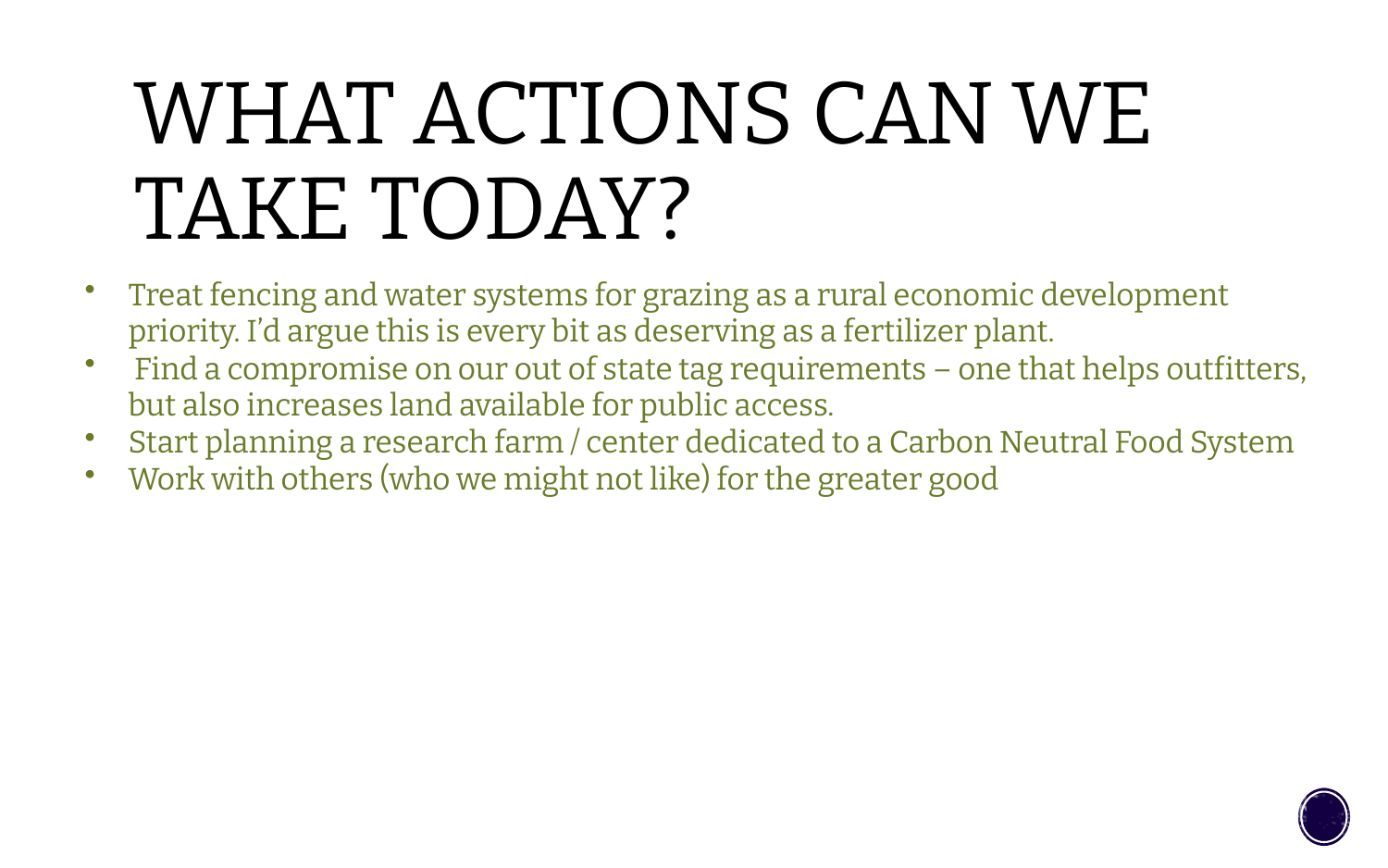

# What actions can we take today?
Treat fencing and water systems for grazing as a rural economic development priority. I’d argue this is every bit as deserving as a fertilizer plant.
 Find a compromise on our out of state tag requirements – one that helps outfitters, but also increases land available for public access.
Start planning a research farm / center dedicated to a Carbon Neutral Food System
Work with others (who we might not like) for the greater good